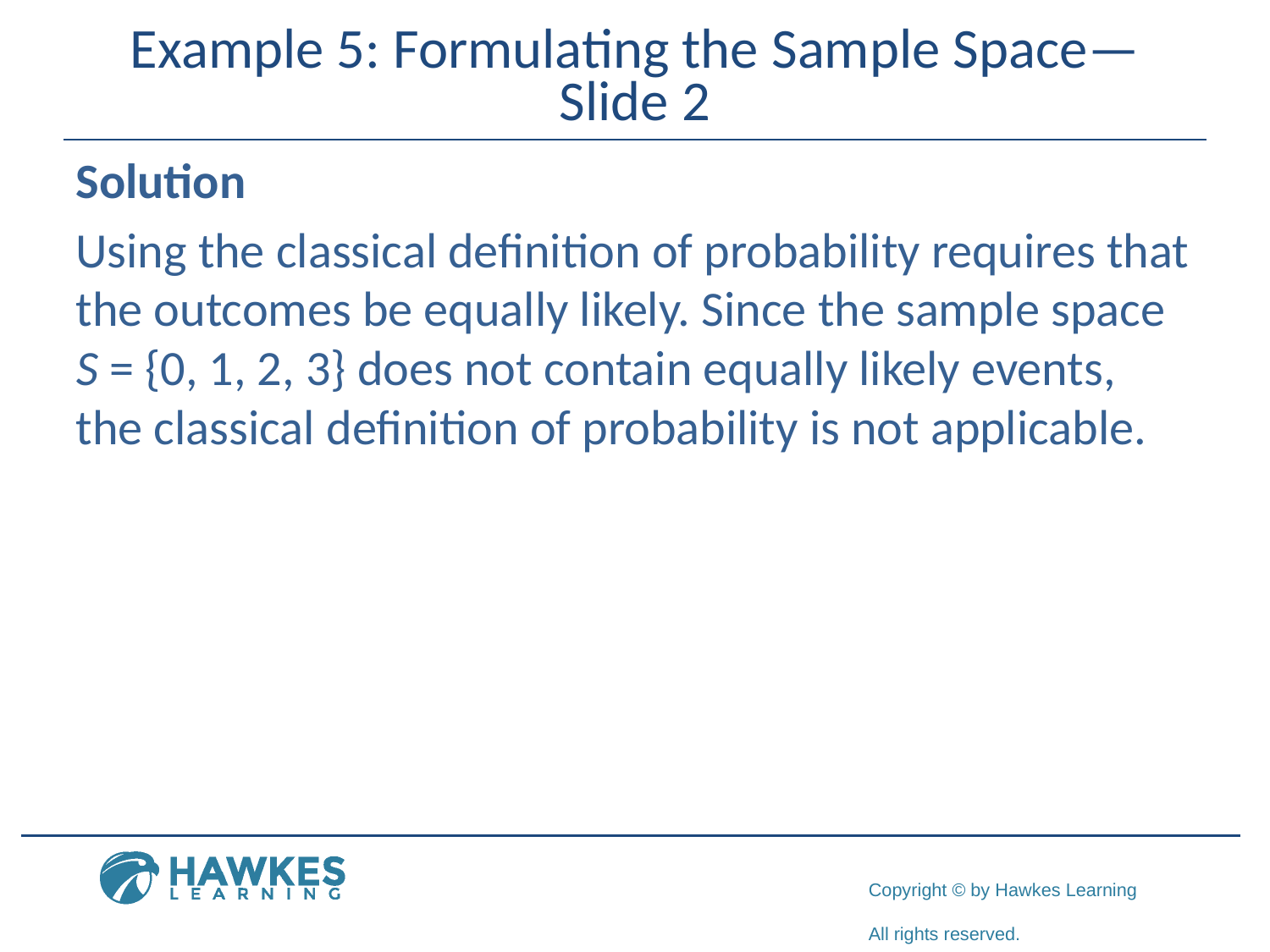

# Example 5: Formulating the Sample Space—Slide 2
Solution
Using the classical definition of probability requires that the outcomes be equally likely. Since the sample space S = {0, 1, 2, 3} does not contain equally likely events, the classical definition of probability is not applicable.